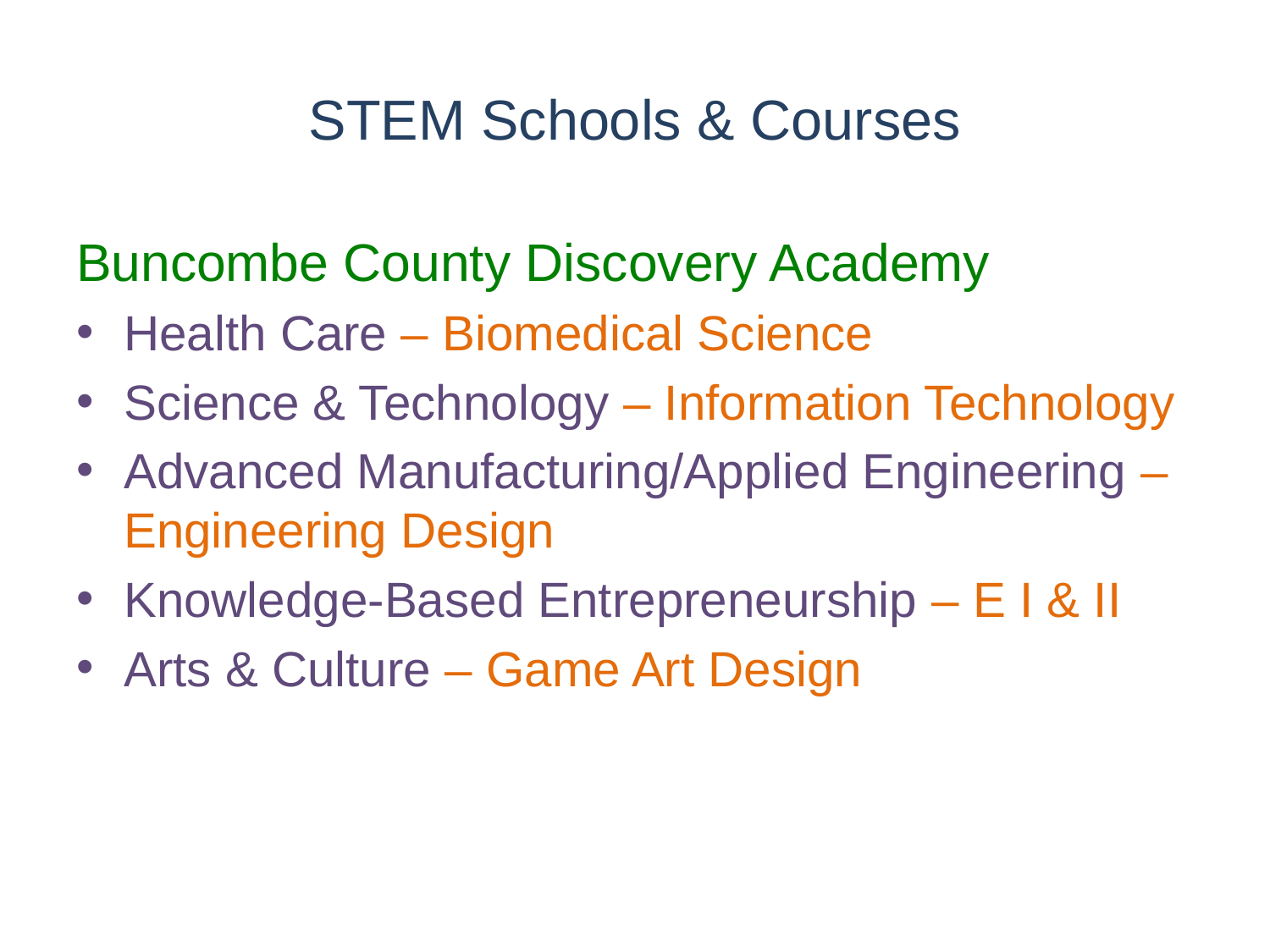

# STEM Schools & Courses
Buncombe County Discovery Academy
Health Care – Biomedical Science
Science & Technology – Information Technology
Advanced Manufacturing/Applied Engineering – Engineering Design
Knowledge-Based Entrepreneurship – E I & II
Arts & Culture – Game Art Design